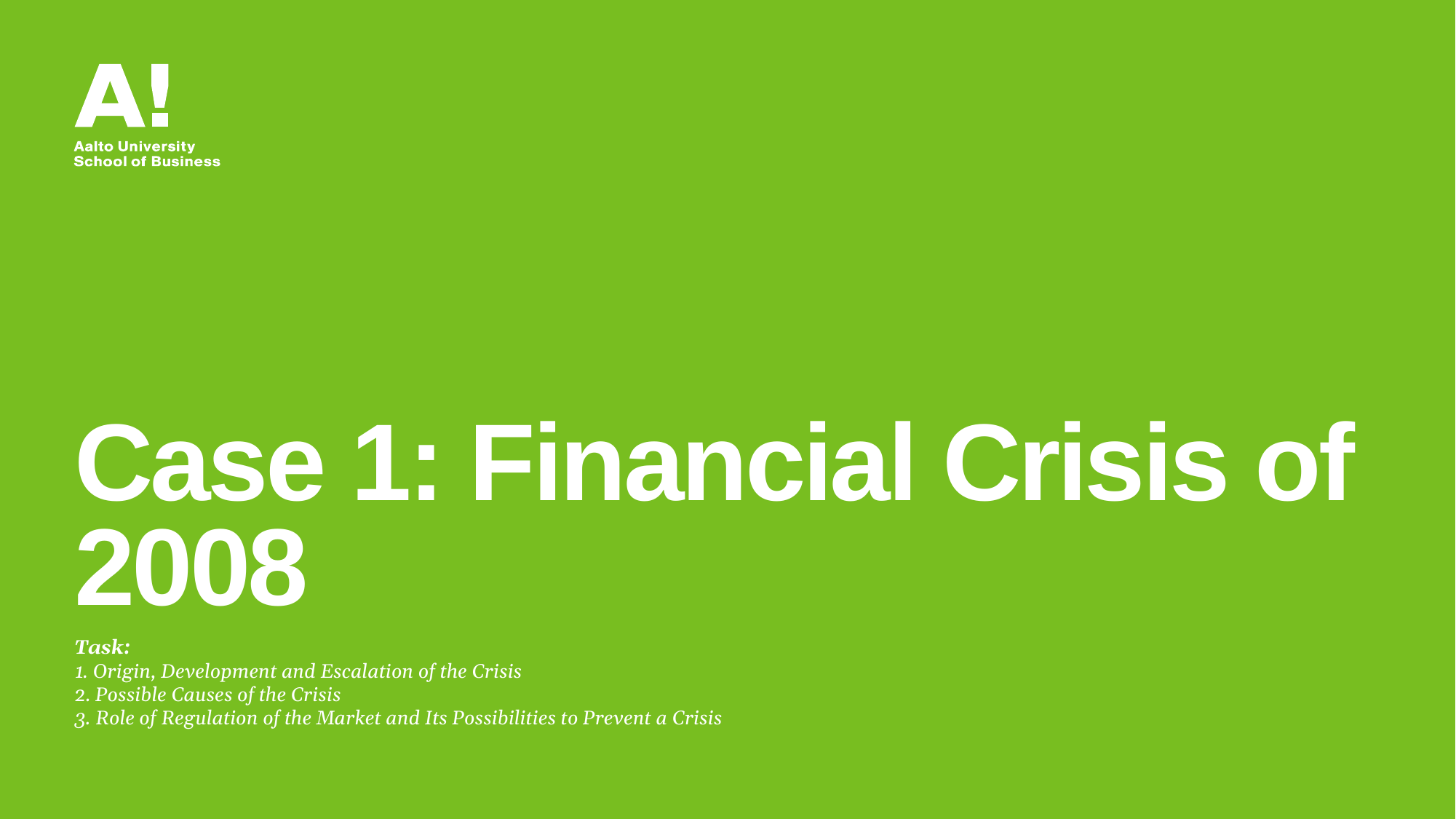

# Case 1: Financial Crisis of 2008
Task:
1. Origin, Development and Escalation of the Crisis
2. Possible Causes of the Crisis
3. Role of Regulation of the Market and Its Possibilities to Prevent a Crisis